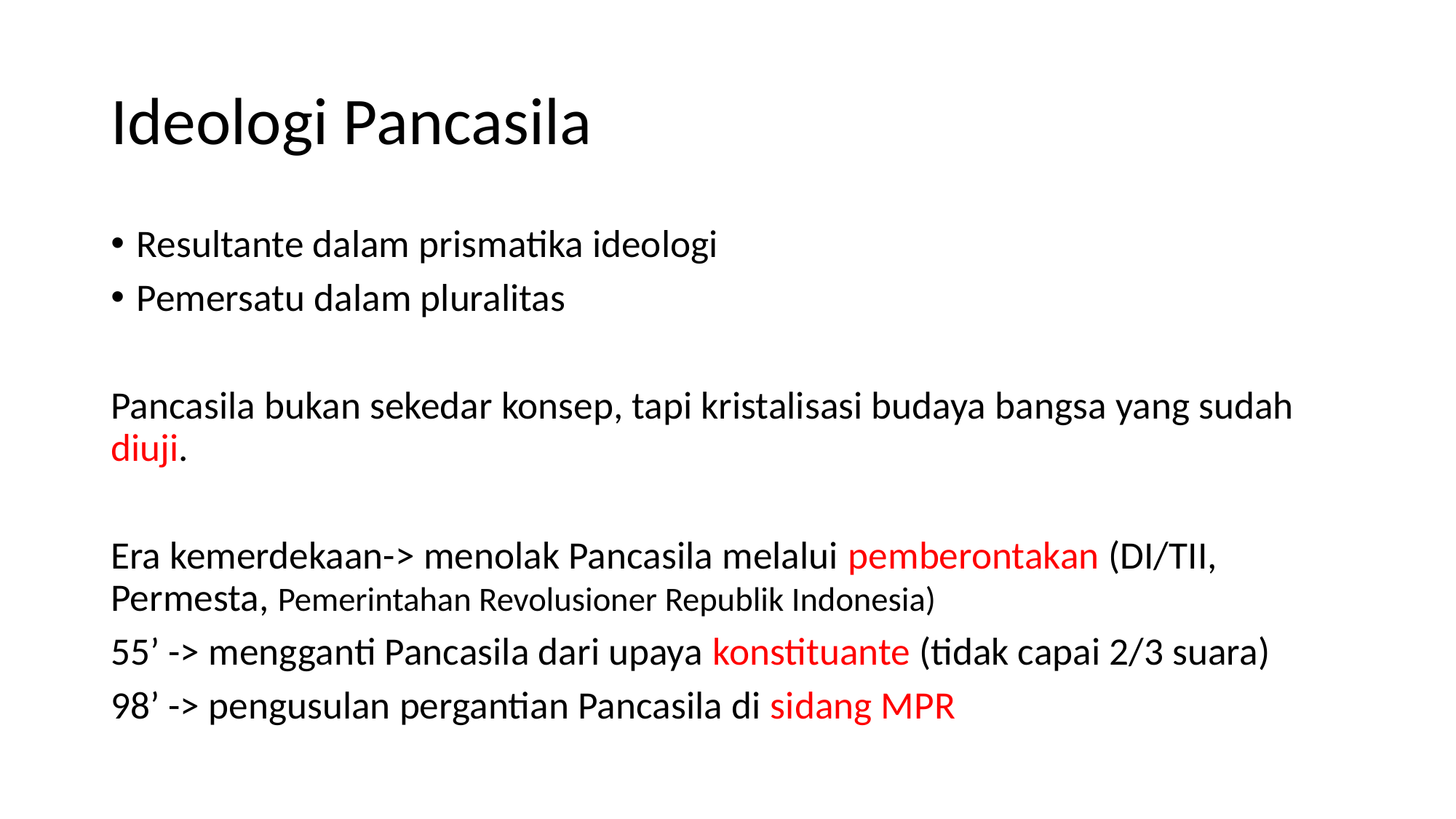

# Ideologi Pancasila
Resultante dalam prismatika ideologi
Pemersatu dalam pluralitas

Pancasila bukan sekedar konsep, tapi kristalisasi budaya bangsa yang sudah diuji.

Era kemerdekaan-> menolak Pancasila melalui pemberontakan (DI/TII, Permesta, Pemerintahan Revolusioner Republik Indonesia)
55’ -> mengganti Pancasila dari upaya konstituante (tidak capai 2/3 suara)
98’ -> pengusulan pergantian Pancasila di sidang MPR